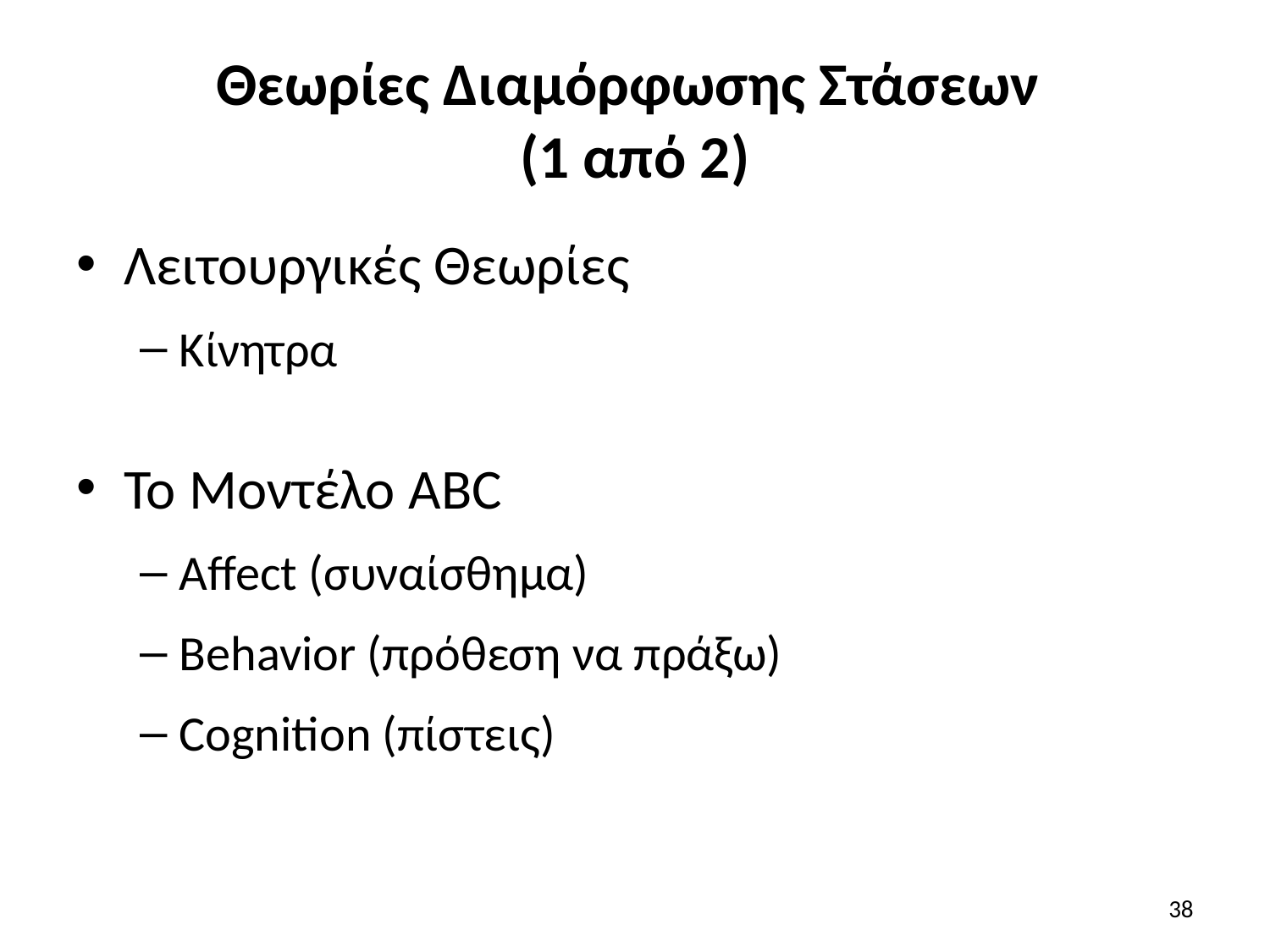

# Θεωρίες Διαμόρφωσης Στάσεων (1 από 2)
Λειτουργικές Θεωρίες
Κίνητρα

Το Μοντέλο ABC
Affect (συναίσθημα)
Βehavior (πρόθεση να πράξω)
Cognition (πίστεις)

38